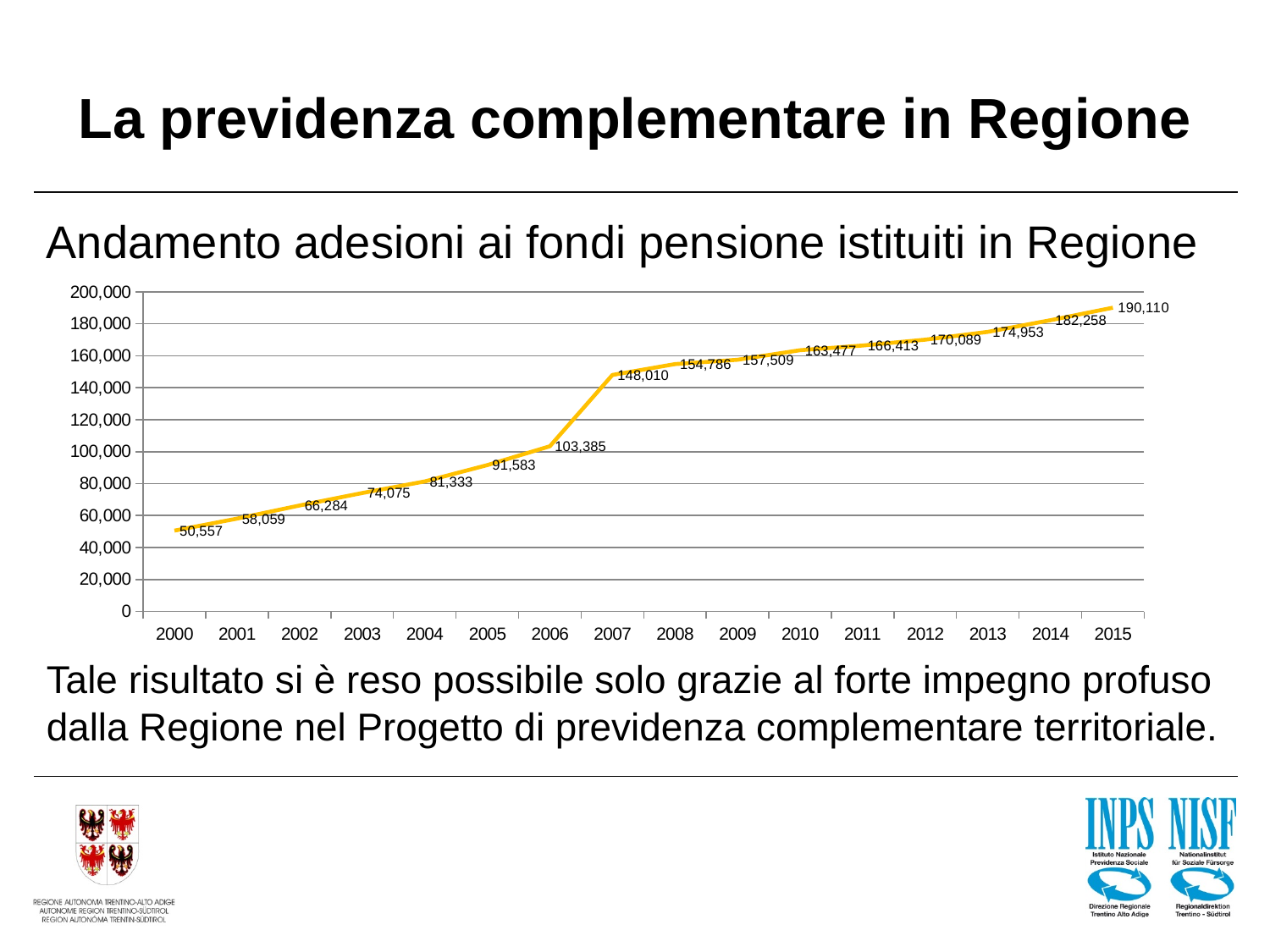

# La previdenza complementare in Regione
Andamento adesioni ai fondi pensione istituiti in Regione

Tale risultato si è reso possibile solo grazie al forte impegno profuso dalla Regione nel Progetto di previdenza complementare territoriale.

### Chart

| Category |  |
|---|---|
| 2000 | 50557.0 |
| 2001 | 58059.0 |
| 2002 | 66284.0 |
| 2003 | 74075.0 |
| 2004 | 81333.0 |
| 2005 | 91583.0 |
| 2006 | 103385.0 |
| 2007 | 148010.0 |
| 2008 | 154786.0 |
| 2009 | 157509.0 |
| 2010 | 163477.0 |
| 2011 | 166413.0 |
| 2012 | 170089.0 |
| 2013 | 174953.0 |
| 2014 | 182258.0 |
| 2015 | 190110.0 |